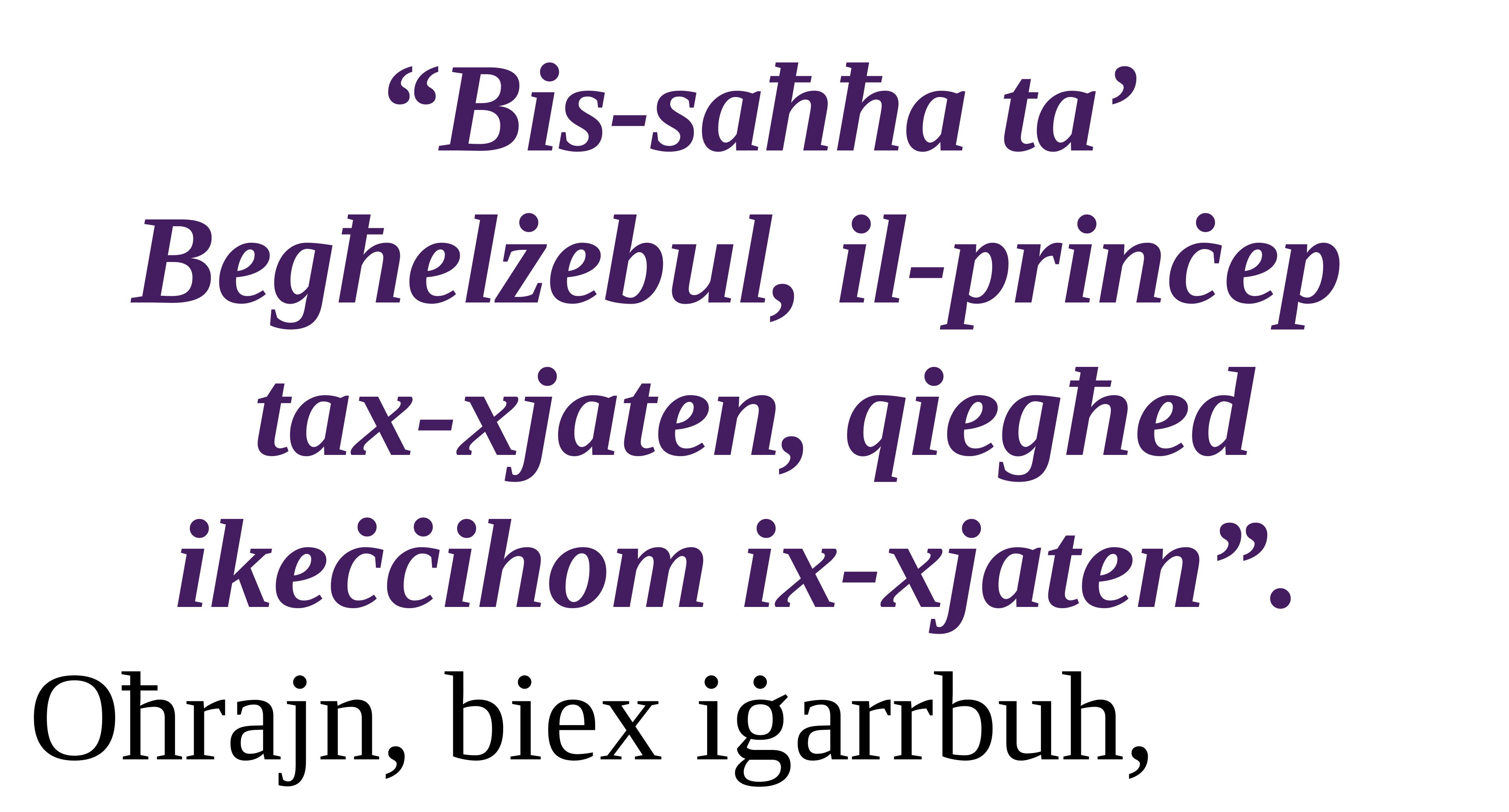

“Bis-saħħa ta’ Begħelżebul, il-prinċep
tax-xjaten, qiegħed ikeċċihom ix-xjaten”.
Oħrajn, biex iġarrbuh,